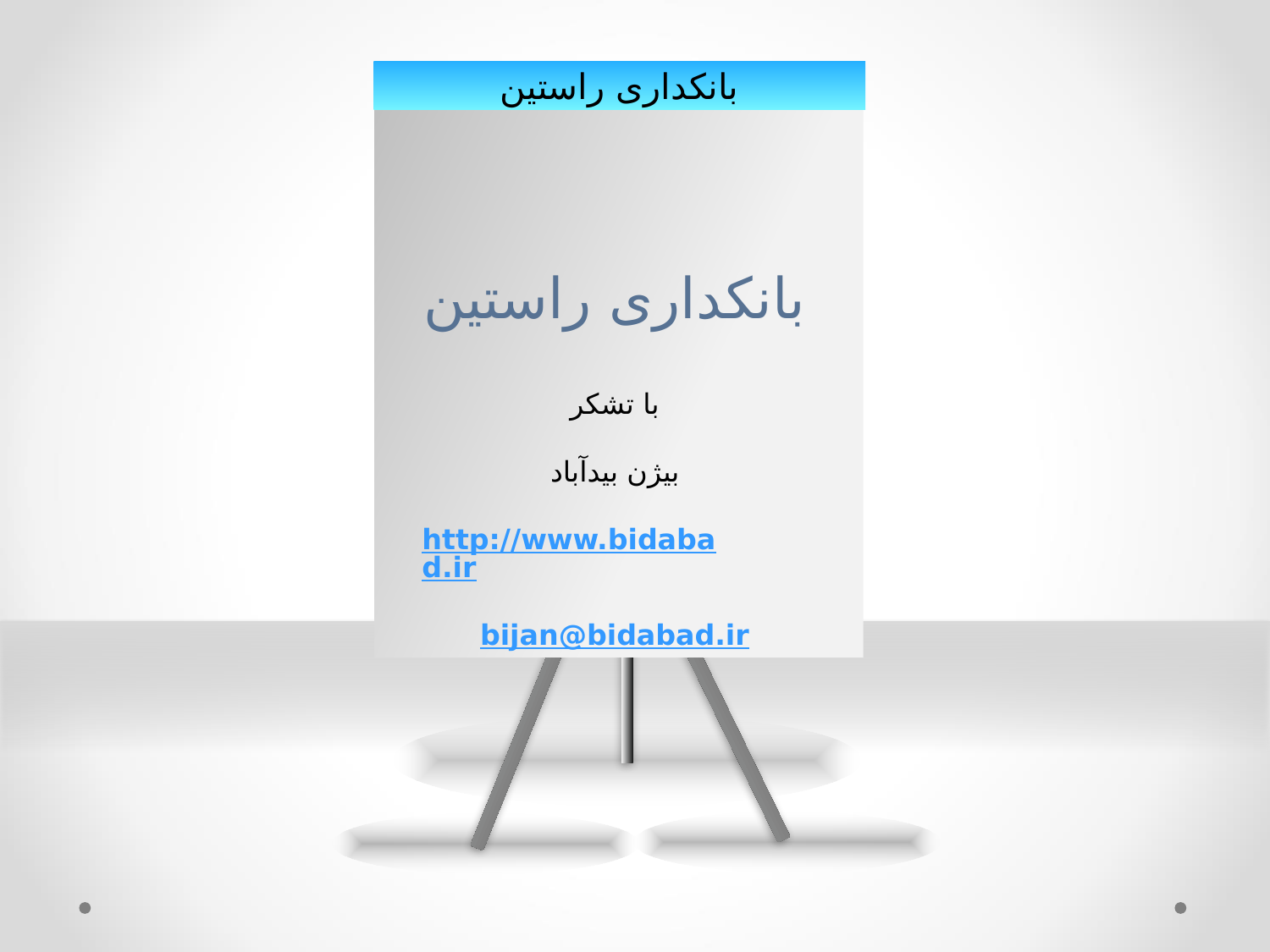

بانکداری راستین

بانکداری راستین
با تشکر

بیژن بیدآباد

http://www.bidabad.ir

bijan@bidabad.ir